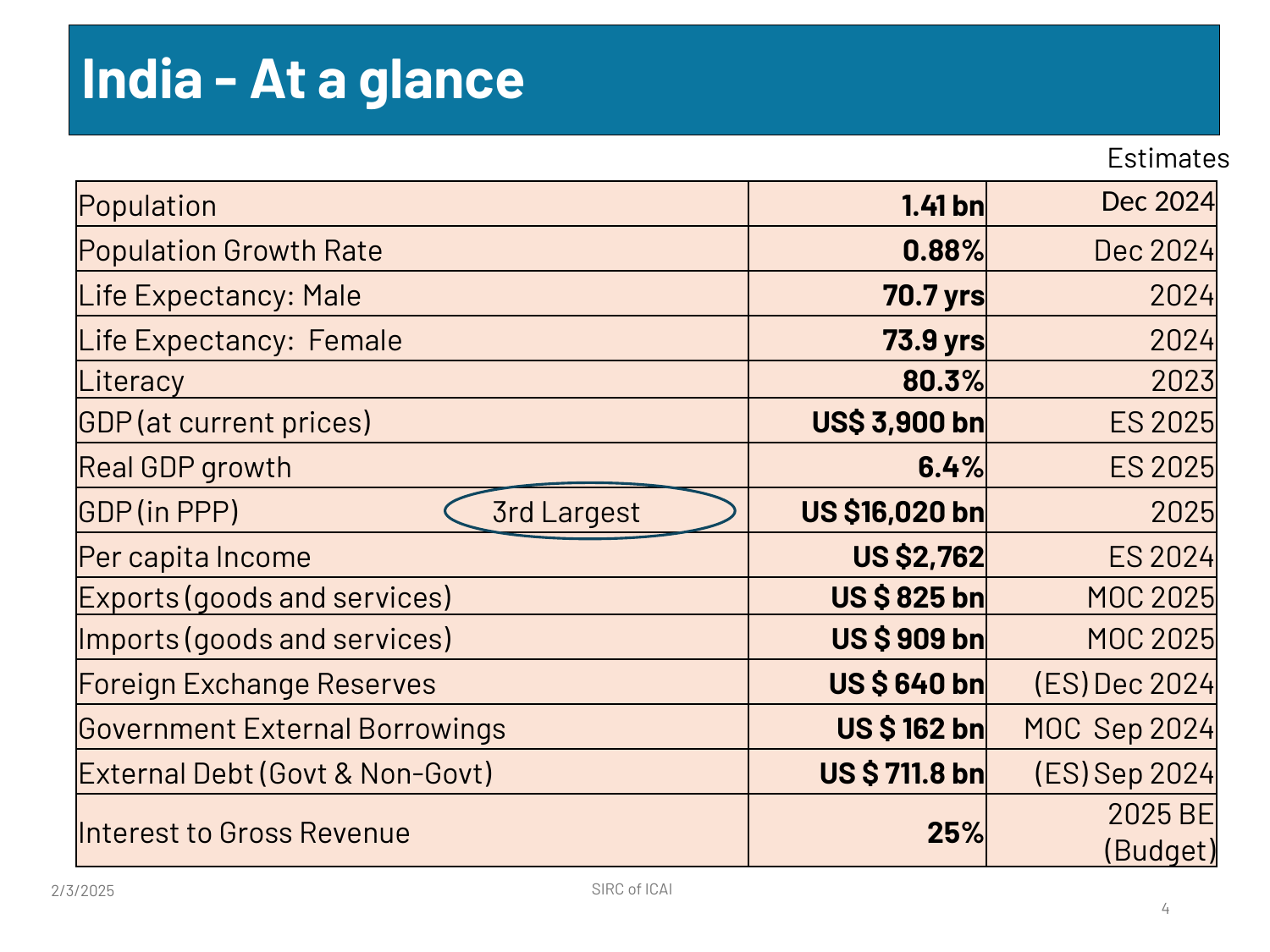

# India - At a glance
Estimates
| Population | 1.41 bn | Dec 2024 |
| --- | --- | --- |
| Population Growth Rate | 0.88% | Dec 2024 |
| Life Expectancy: Male | 70.7 yrs | 2024 |
| Life Expectancy: Female | 73.9 yrs | 2024 |
| Literacy | 80.3% | 2023 |
| GDP (at current prices) | US$ 3,900 bn | ES 2025 |
| Real GDP growth | 6.4% | ES 2025 |
| GDP (in PPP) 3rd Largest | US $16,020 bn | 2025 |
| Per capita Income | US $2,762 | ES 2024 |
| Exports (goods and services) | US $ 825 bn | MOC 2025 |
| Imports (goods and services) | US $ 909 bn | MOC 2025 |
| Foreign Exchange Reserves | US $ 640 bn | (ES) Dec 2024 |
| Government External Borrowings | US $ 162 bn | MOC Sep 2024 |
| External Debt (Govt & Non-Govt) | US $ 711.8 bn | (ES) Sep 2024 |
| Interest to Gross Revenue | 25% | 2025 BE (Budget) |

SIRC of ICAI
2/3/2025
4